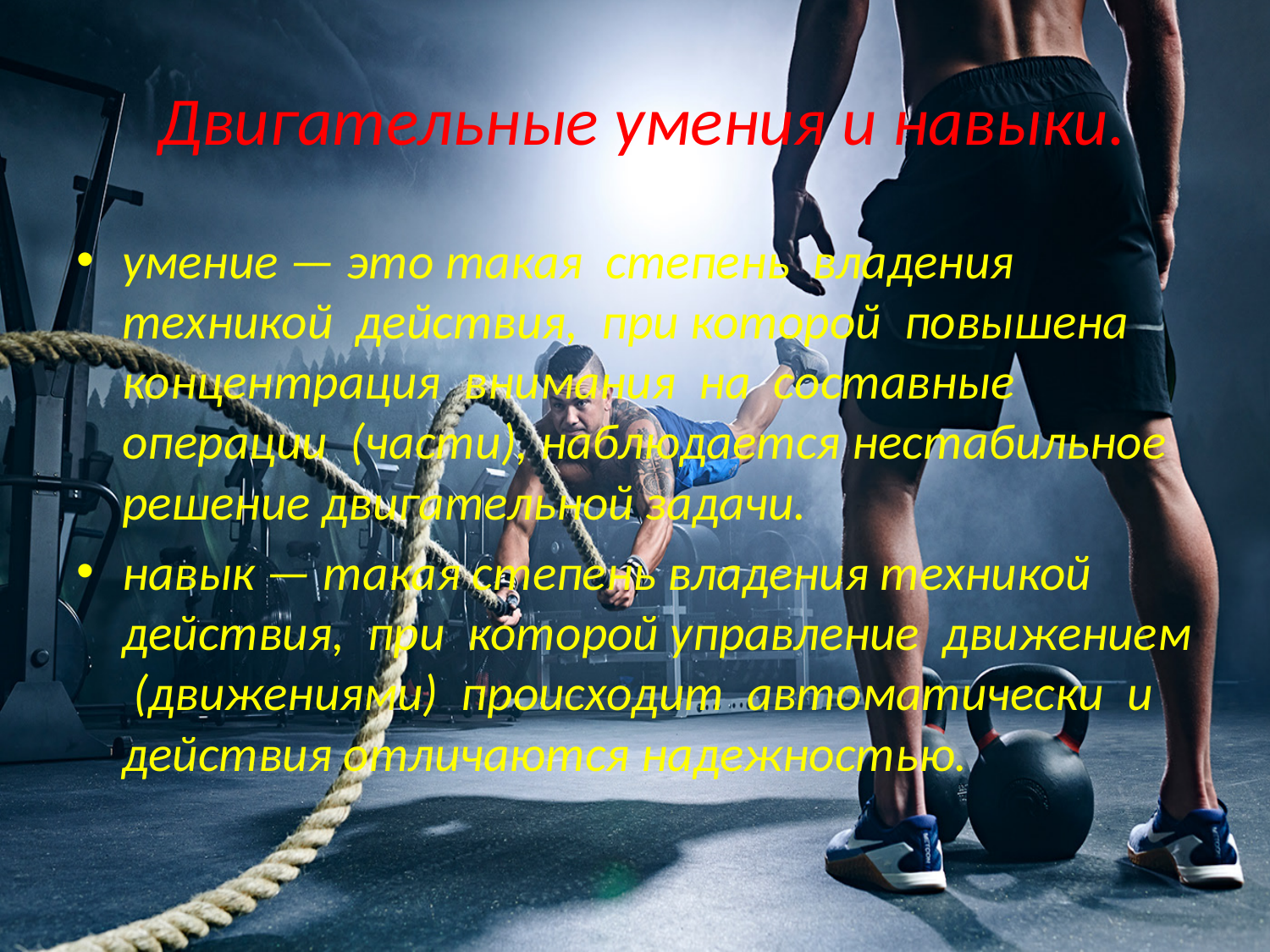

# Двигательные умения и навыки.
умение — это такая  степень  владения  техникой  действия,  при которой  повышена  концентрация  внимания  на  составные  операции  (части), наблюдается нестабильное решение двигательной задачи.
навык — такая степень владения техникой действия,  при  которой управление  движением  (движениями)  происходит  автоматически  и   действия отличаются надежностью.